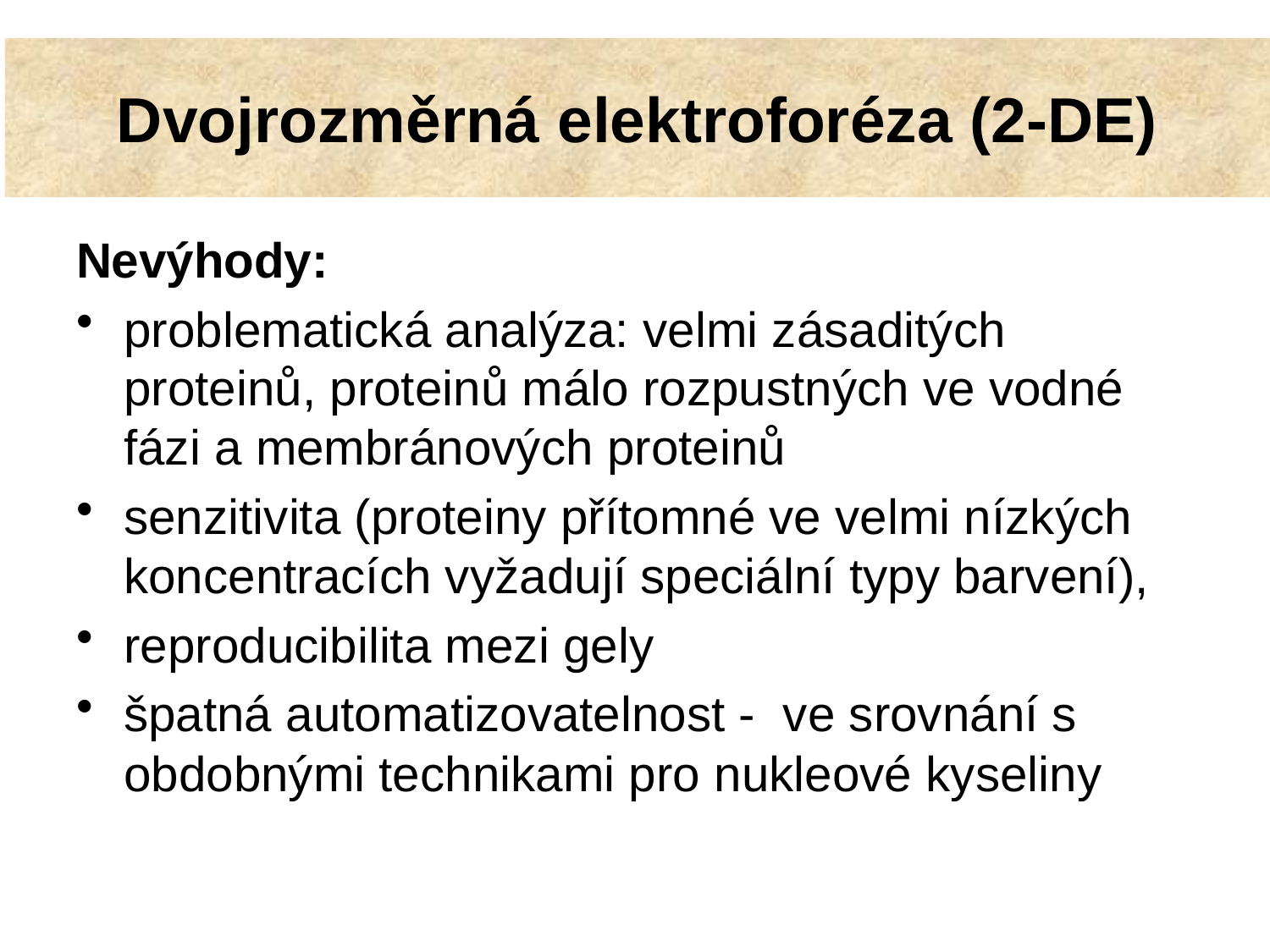

# Dvojrozměrná elektroforéza (2-DE)
Nevýhody:
problematická analýza: velmi zásaditých proteinů, proteinů málo rozpustných ve vodné fázi a membránových proteinů
senzitivita (proteiny přítomné ve velmi nízkých koncentracích vyžadují speciální typy barvení),
reproducibilita mezi gely
špatná automatizovatelnost -  ve srovnání s obdobnými technikami pro nukleové kyseliny